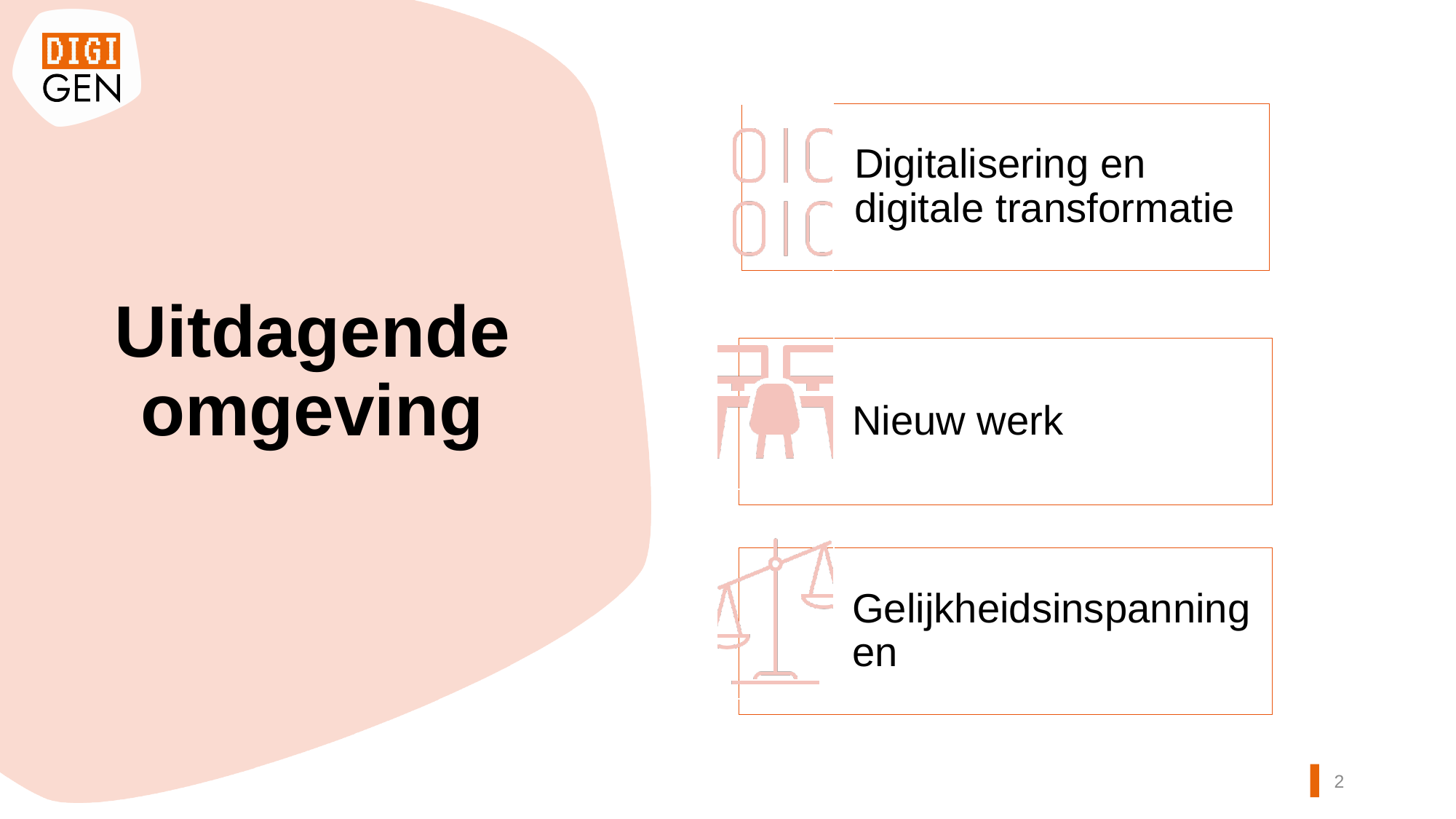

Digitalisering en digitale transformatie
Nieuw werk
Gelijkheidsinspanningen
Uitdagende omgeving
2